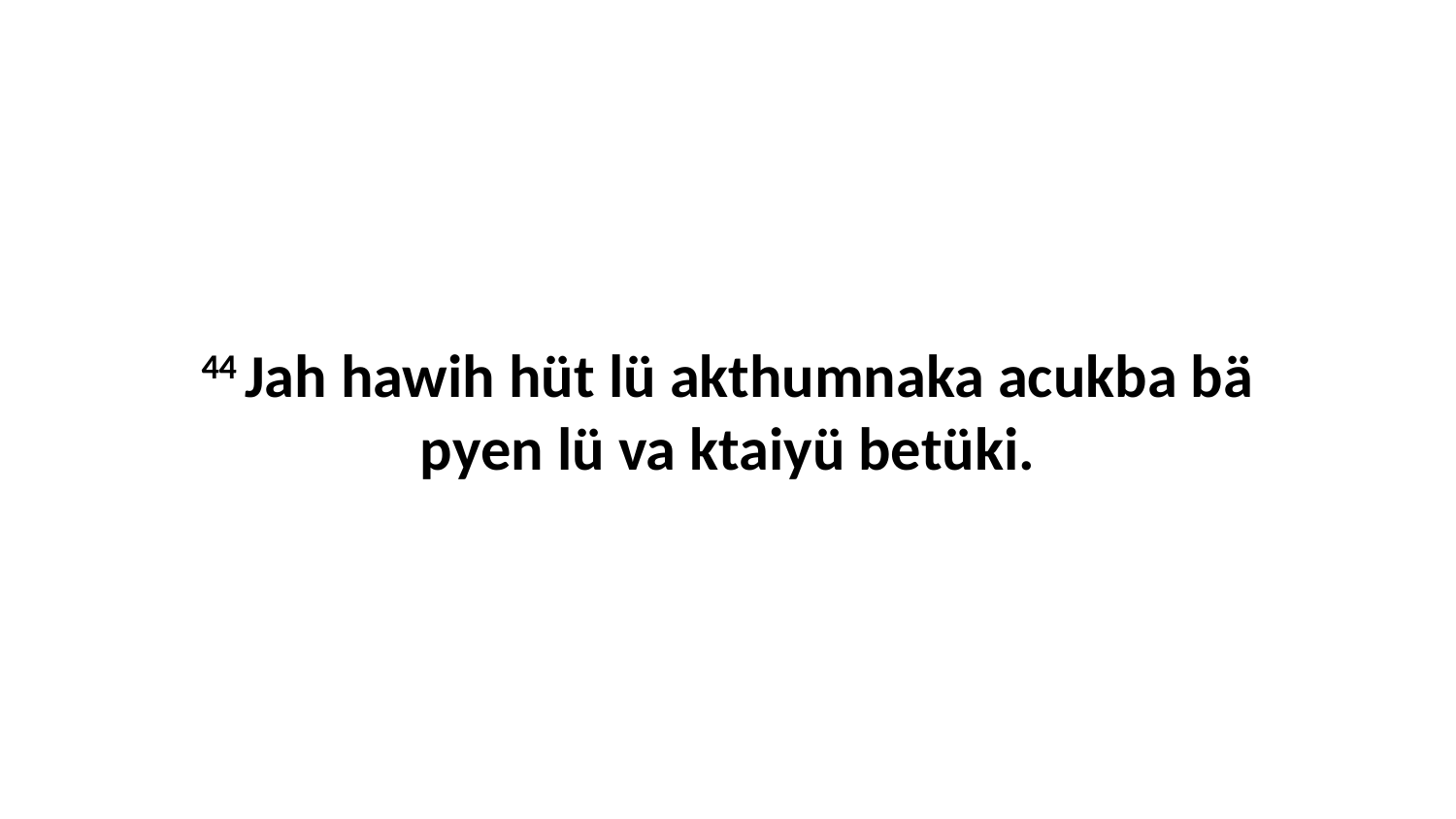

44 Jah hawih hüt lü akthumnaka acukba bä pyen lü va ktaiyü betüki.